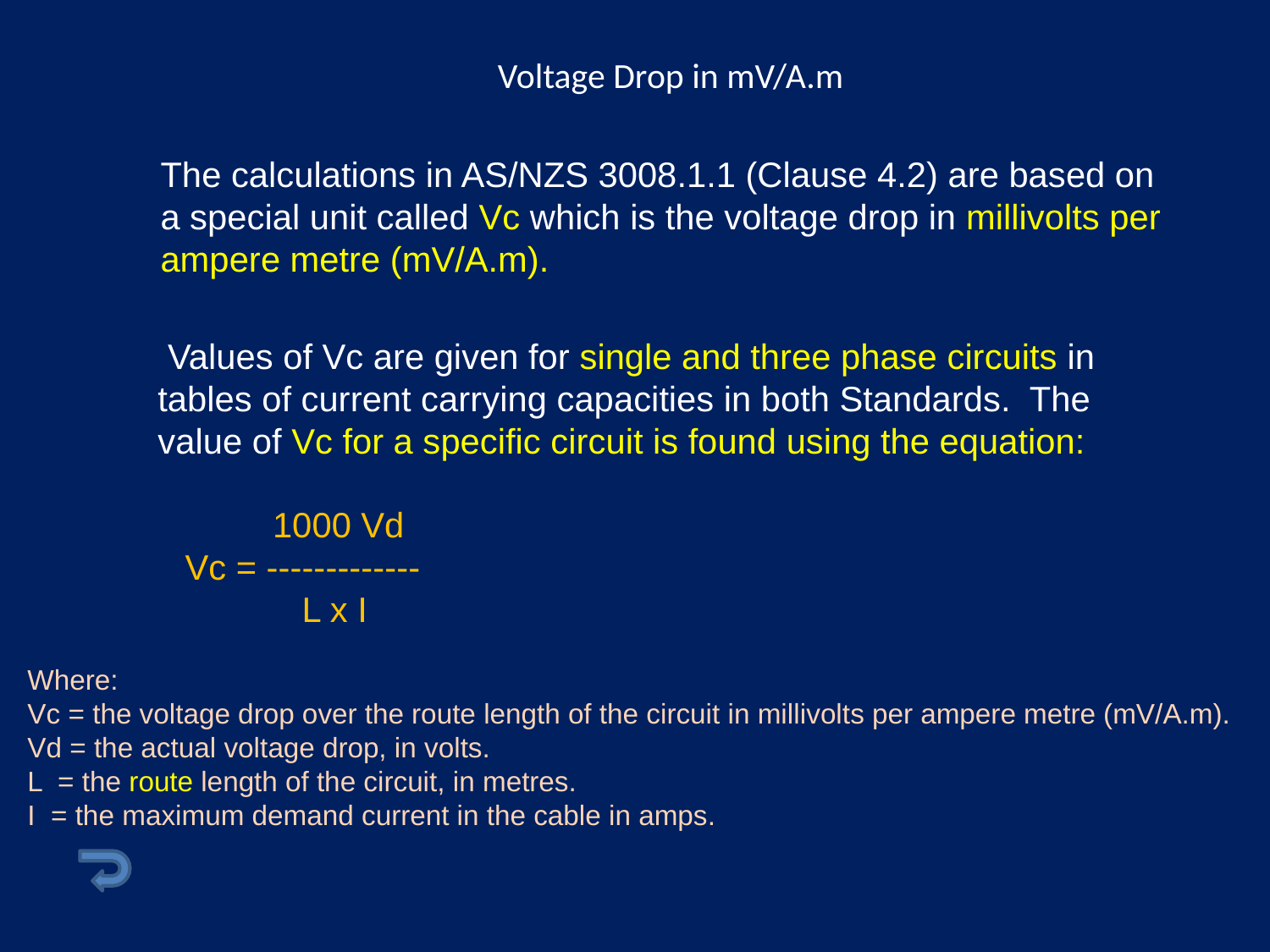

# Voltage Drop in mV/A.m
The calculations in AS/NZS 3008.1.1 (Clause 4.2) are based on a special unit called Vc which is the voltage drop in millivolts per ampere metre (mV/A.m).
 Values of Vc are given for single and three phase circuits in tables of current carrying capacities in both Standards.  The value of Vc for a specific circuit is found using the equation:
                  1000 Vd
         Vc = -------------
                     L x I
Where:
Vc = the voltage drop over the route length of the circuit in millivolts per ampere metre (mV/A.m).
Vd = the actual voltage drop, in volts.
L  = the route length of the circuit, in metres.
I  = the maximum demand current in the cable in amps.